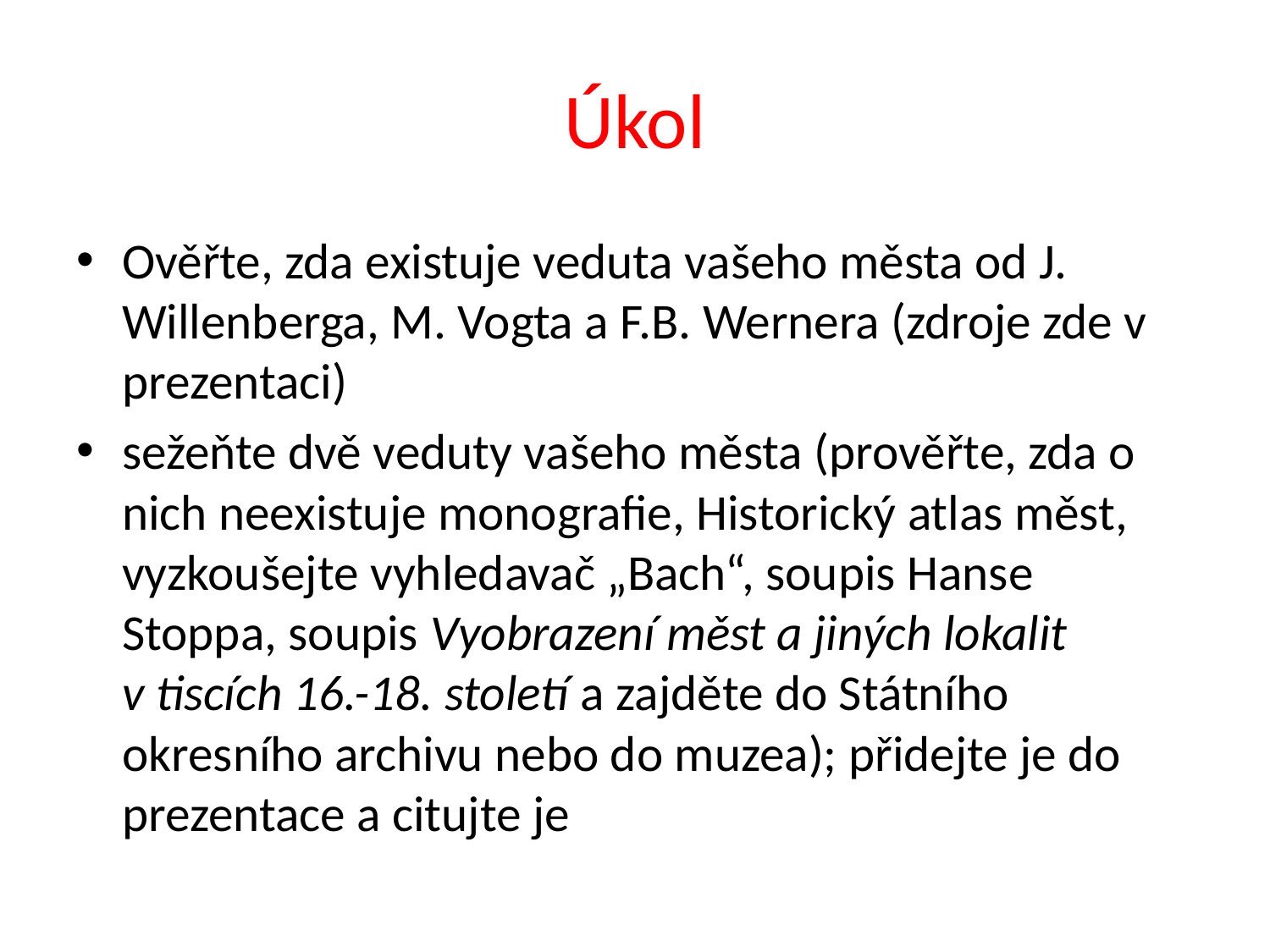

# Úkol
Ověřte, zda existuje veduta vašeho města od J. Willenberga, M. Vogta a F.B. Wernera (zdroje zde v prezentaci)
sežeňte dvě veduty vašeho města (prověřte, zda o nich neexistuje monografie, Historický atlas měst, vyzkoušejte vyhledavač „Bach“, soupis Hanse Stoppa, soupis Vyobrazení měst a jiných lokalit v tiscích 16.-18. století a zajděte do Státního okresního archivu nebo do muzea); přidejte je do prezentace a citujte je